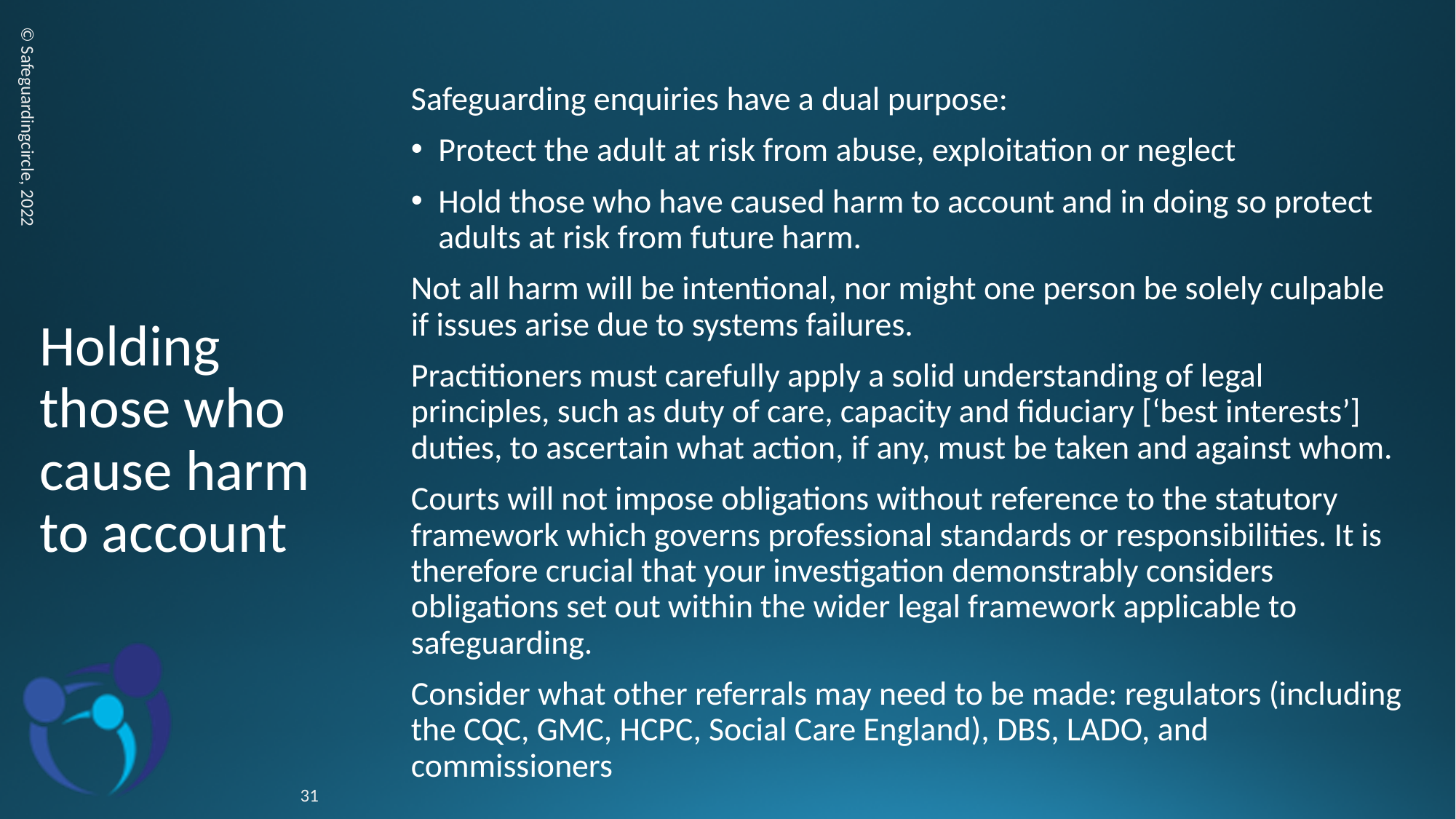

Safeguarding enquiries have a dual purpose:
Protect the adult at risk from abuse, exploitation or neglect
Hold those who have caused harm to account and in doing so protect adults at risk from future harm.
Not all harm will be intentional, nor might one person be solely culpable if issues arise due to systems failures.
Practitioners must carefully apply a solid understanding of legal principles, such as duty of care, capacity and fiduciary [‘best interests’] duties, to ascertain what action, if any, must be taken and against whom.
Courts will not impose obligations without reference to the statutory framework which governs professional standards or responsibilities. It is therefore crucial that your investigation demonstrably considers obligations set out within the wider legal framework applicable to safeguarding.
Consider what other referrals may need to be made: regulators (including the CQC, GMC, HCPC, Social Care England), DBS, LADO, and commissioners
© Safeguardingcircle, 2022
# Holding those who cause harm to account
31